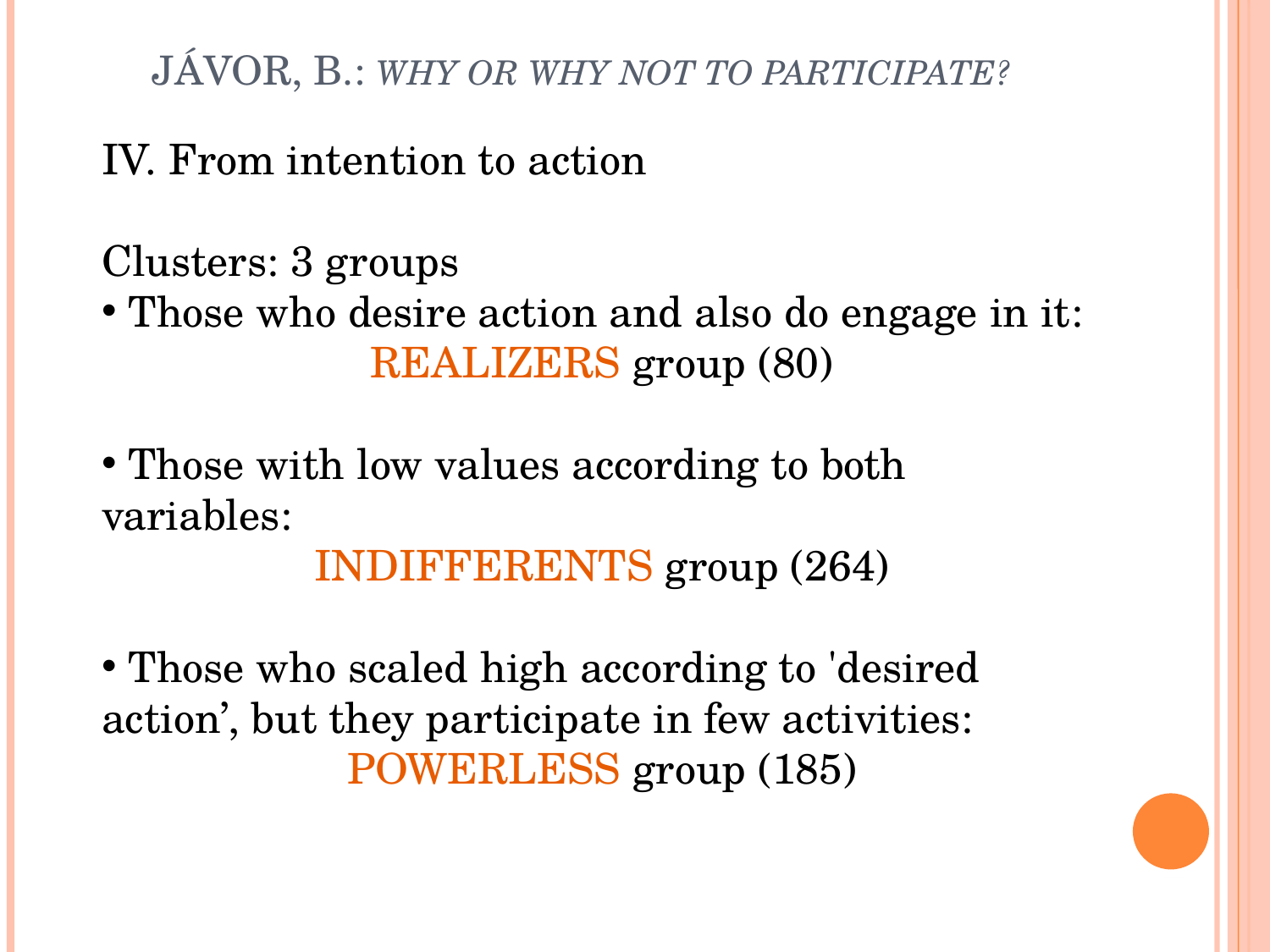

# Jávor, B.: Why or why not to participate?
IV. From intention to action

Clusters: 3 groups
 Those who desire action and also do engage in it:
REALIZERS group (80)

 Those with low values according to both variables:
INDIFFERENTS group (264)

 Those who scaled high according to 'desired action’, but they participate in few activities:
POWERLESS group (185)